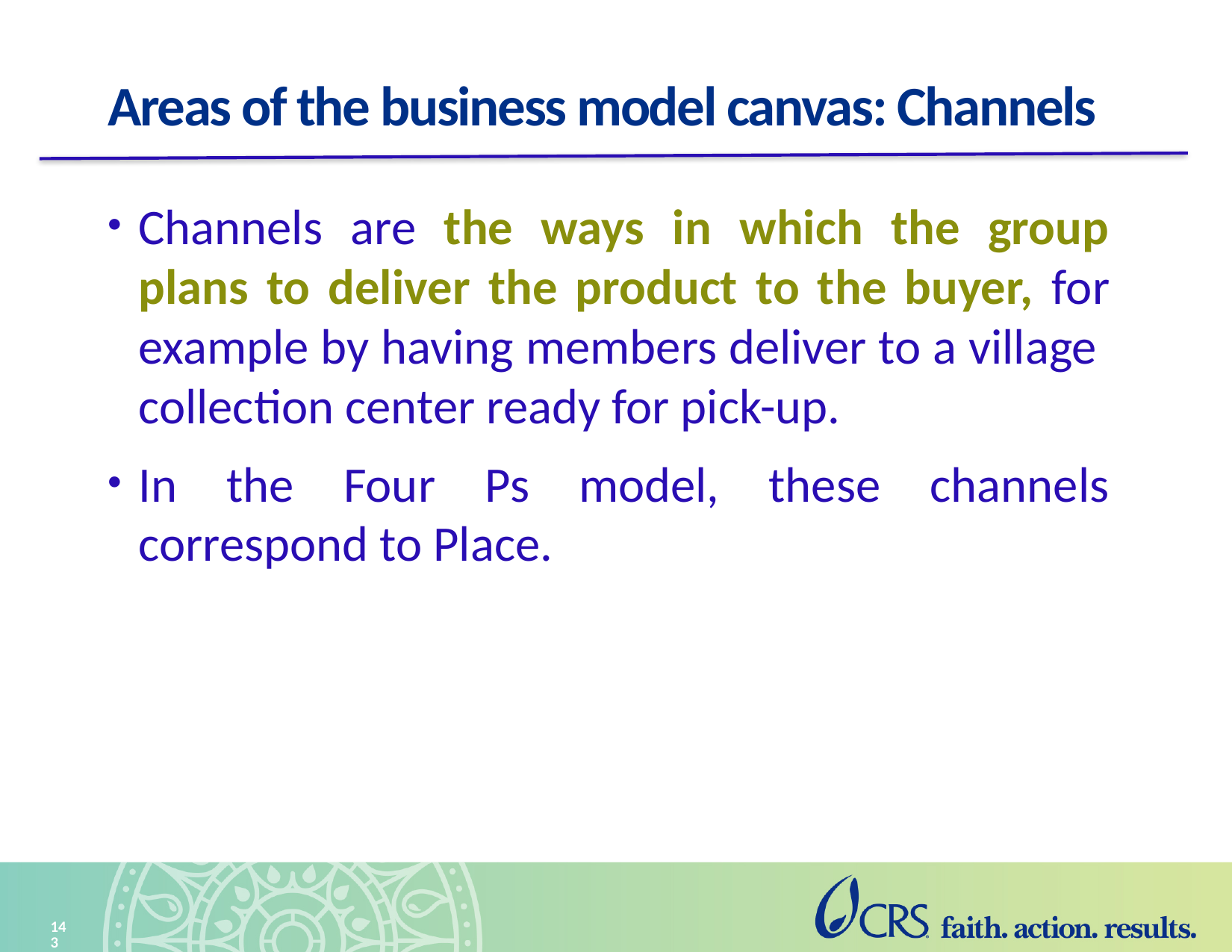

# Areas of the business model canvas: Channels
Channels are the ways in which the group plans to deliver the product to the buyer, for example by having members deliver to a village  collection center ready for pick-up.
In the Four Ps model, these channels correspond to Place.
143